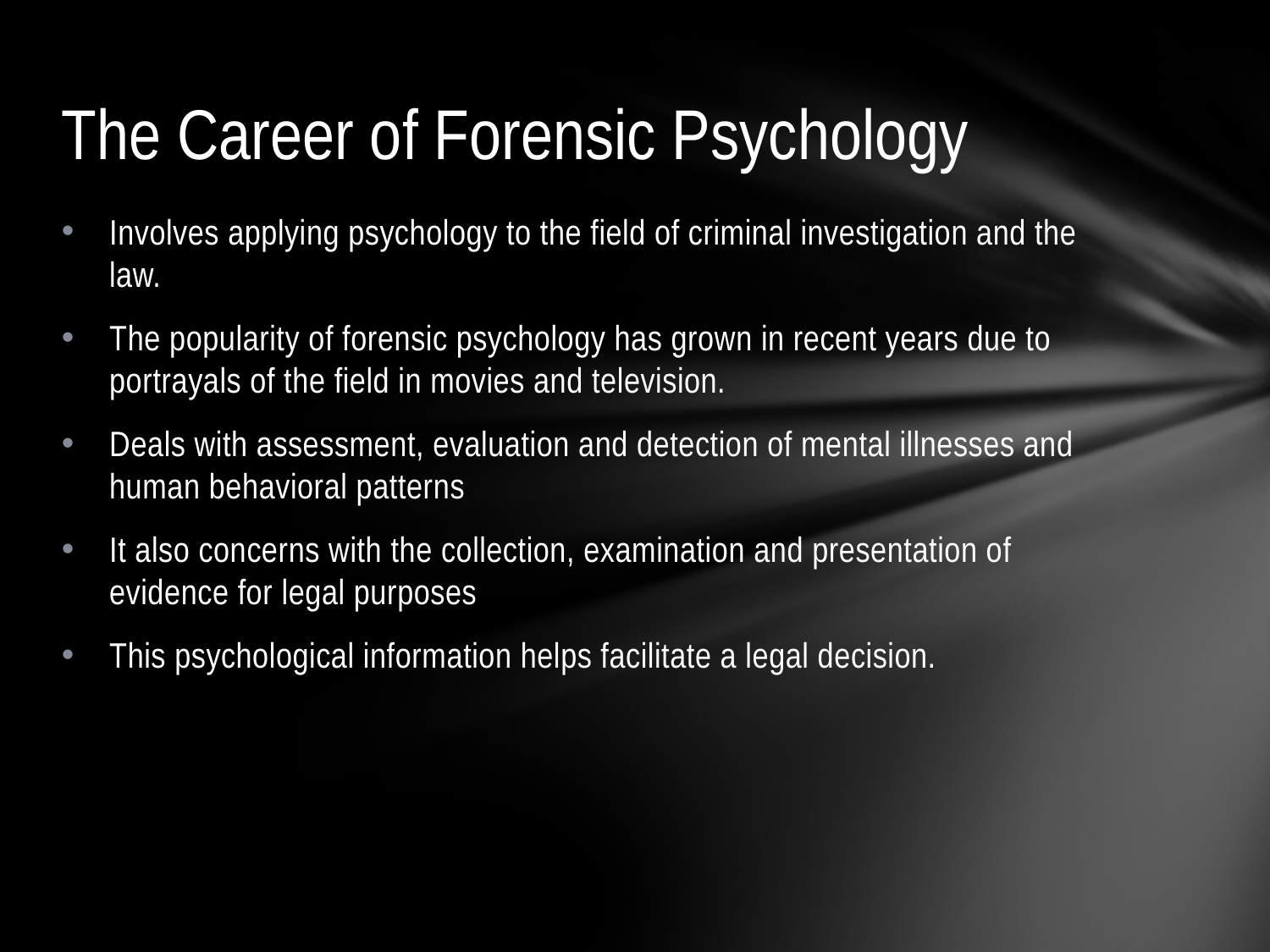

# The Career of Forensic Psychology
Involves applying psychology to the field of criminal investigation and the law.
The popularity of forensic psychology has grown in recent years due to portrayals of the field in movies and television.
Deals with assessment, evaluation and detection of mental illnesses and human behavioral patterns
It also concerns with the collection, examination and presentation of evidence for legal purposes
This psychological information helps facilitate a legal decision.